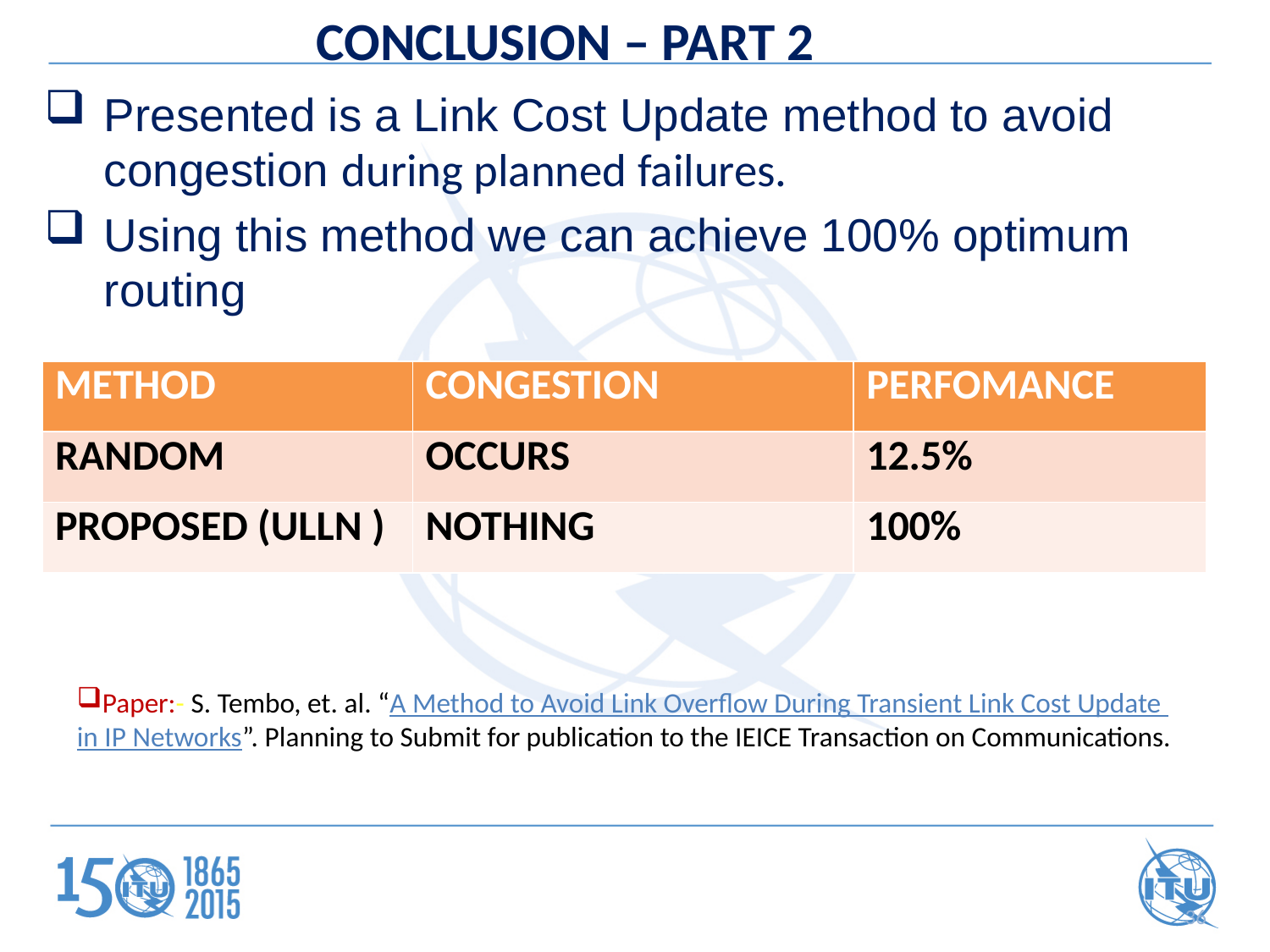

# CONCLUSION – PART 2
Presented is a Link Cost Update method to avoid congestion during planned failures.
Using this method we can achieve 100% optimum routing

| METHOD | CONGESTION | PERFOMANCE |
| --- | --- | --- |
| RANDOM | OCCURS | 12.5% |
| PROPOSED (ULLN ) | NOTHING | 100% |
Paper:- S. Tembo, et. al. “A Method to Avoid Link Overflow During Transient Link Cost Update
in IP Networks”. Planning to Submit for publication to the IEICE Transaction on Communications.

36